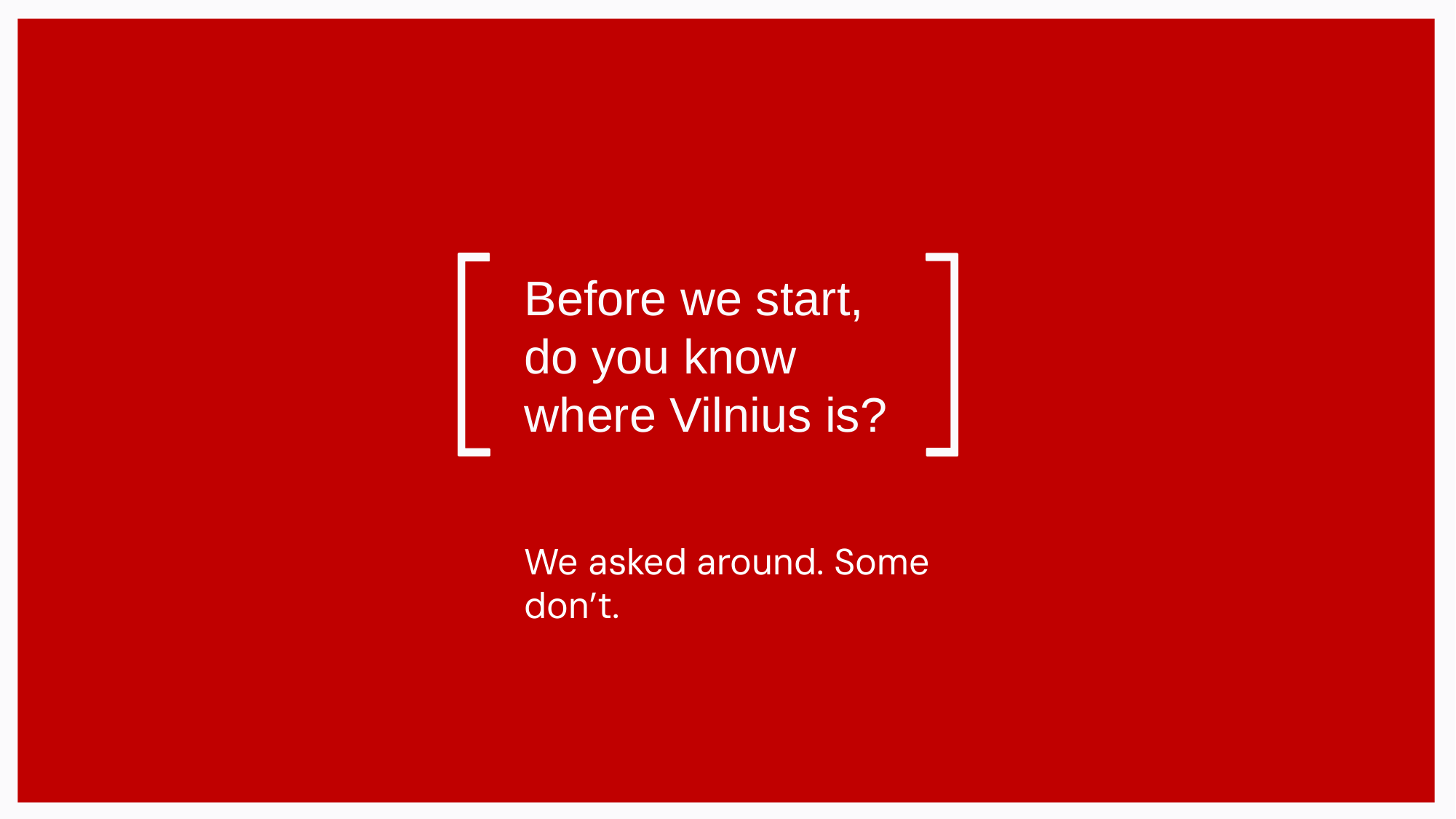

Before we start, do you know where Vilnius is?
We asked around. Some don’t.